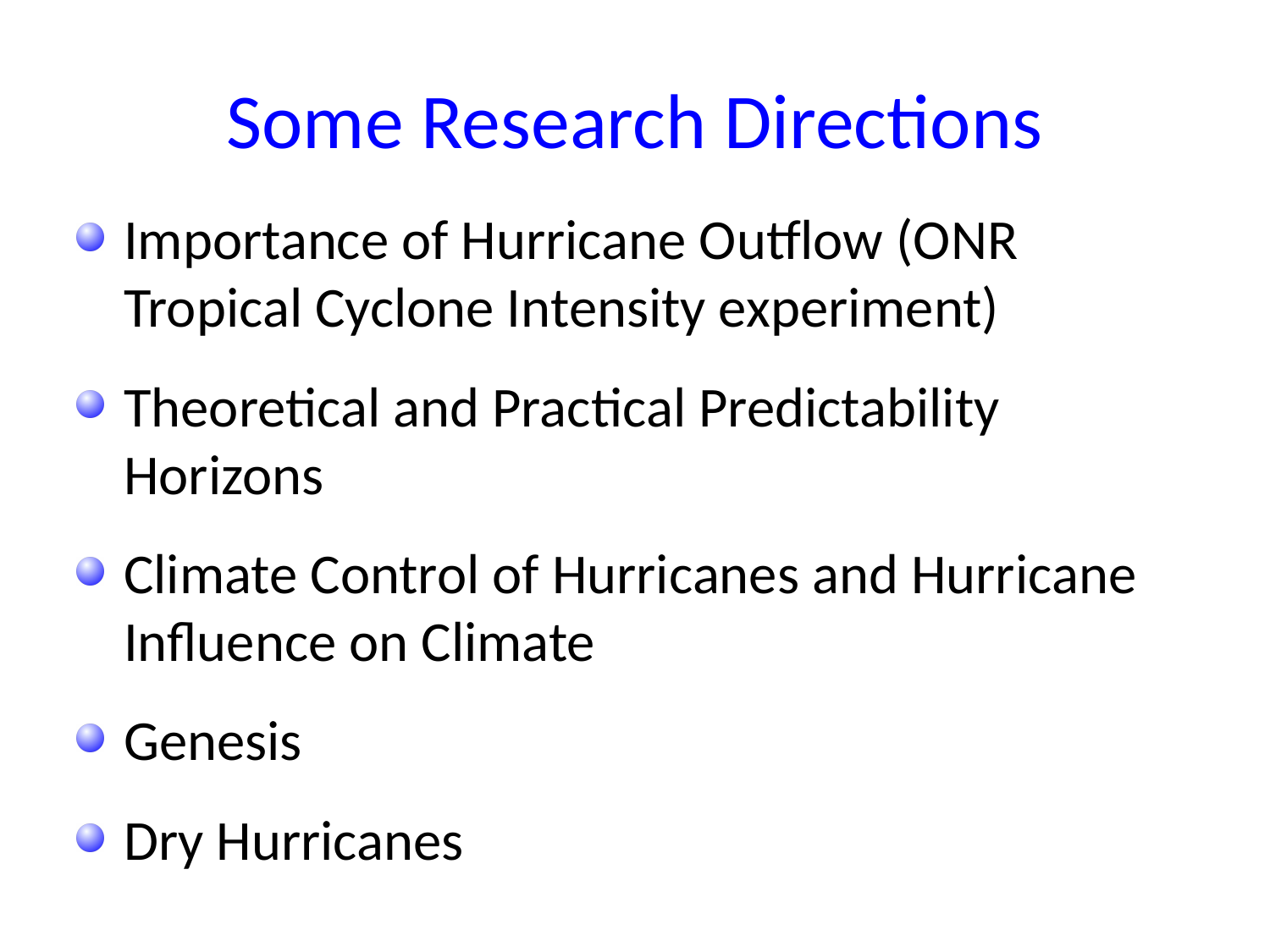

# Some Research Directions
Importance of Hurricane Outflow (ONR Tropical Cyclone Intensity experiment)
Theoretical and Practical Predictability Horizons
Climate Control of Hurricanes and Hurricane Influence on Climate
Genesis
Dry Hurricanes